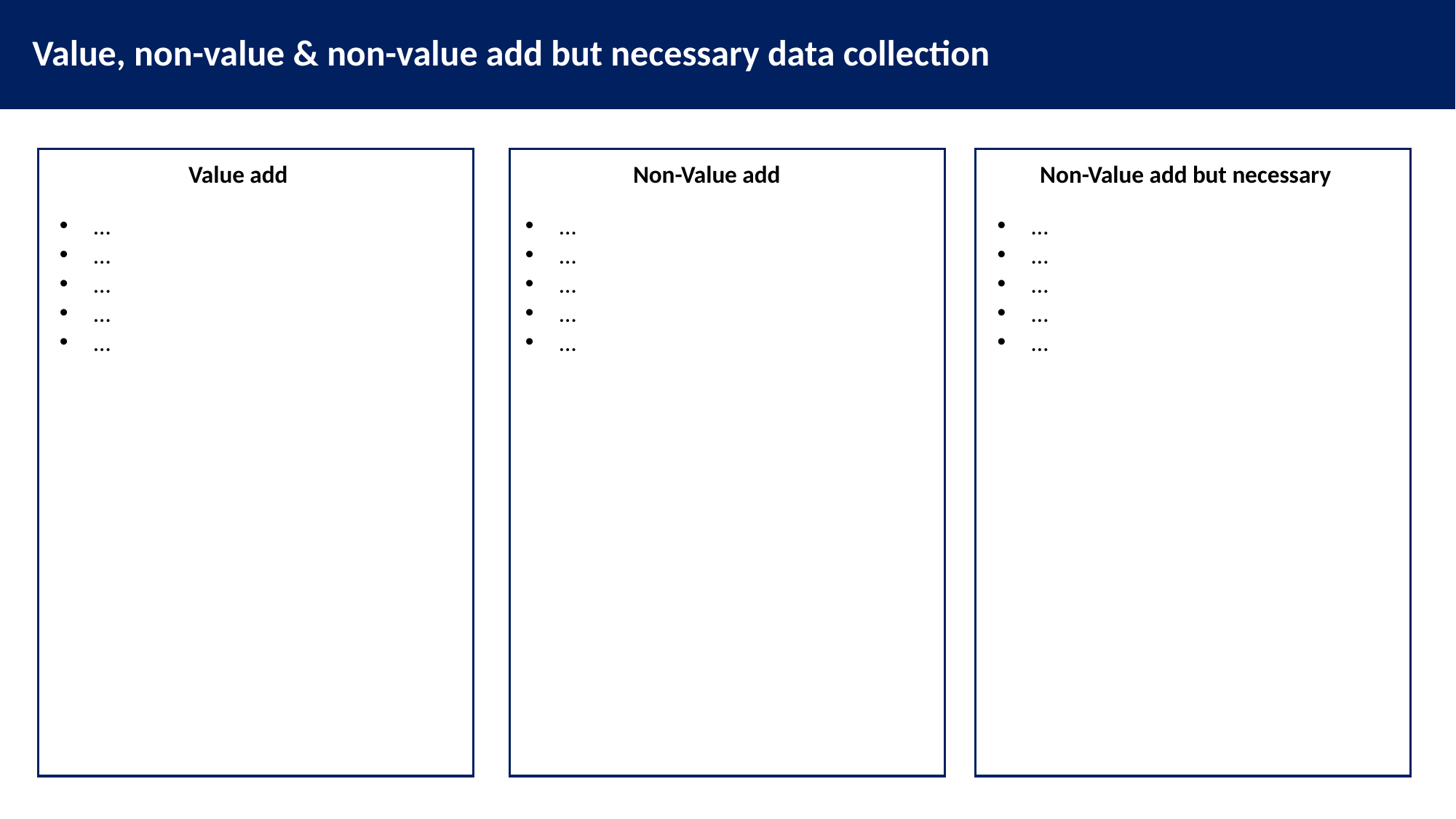

Value, non-value & non-value add but necessary data collection

Value add
Non-Value add
Non-Value add but necessary
…
…
…
…
…
…
…
…
…
…
…
…
…
…
…